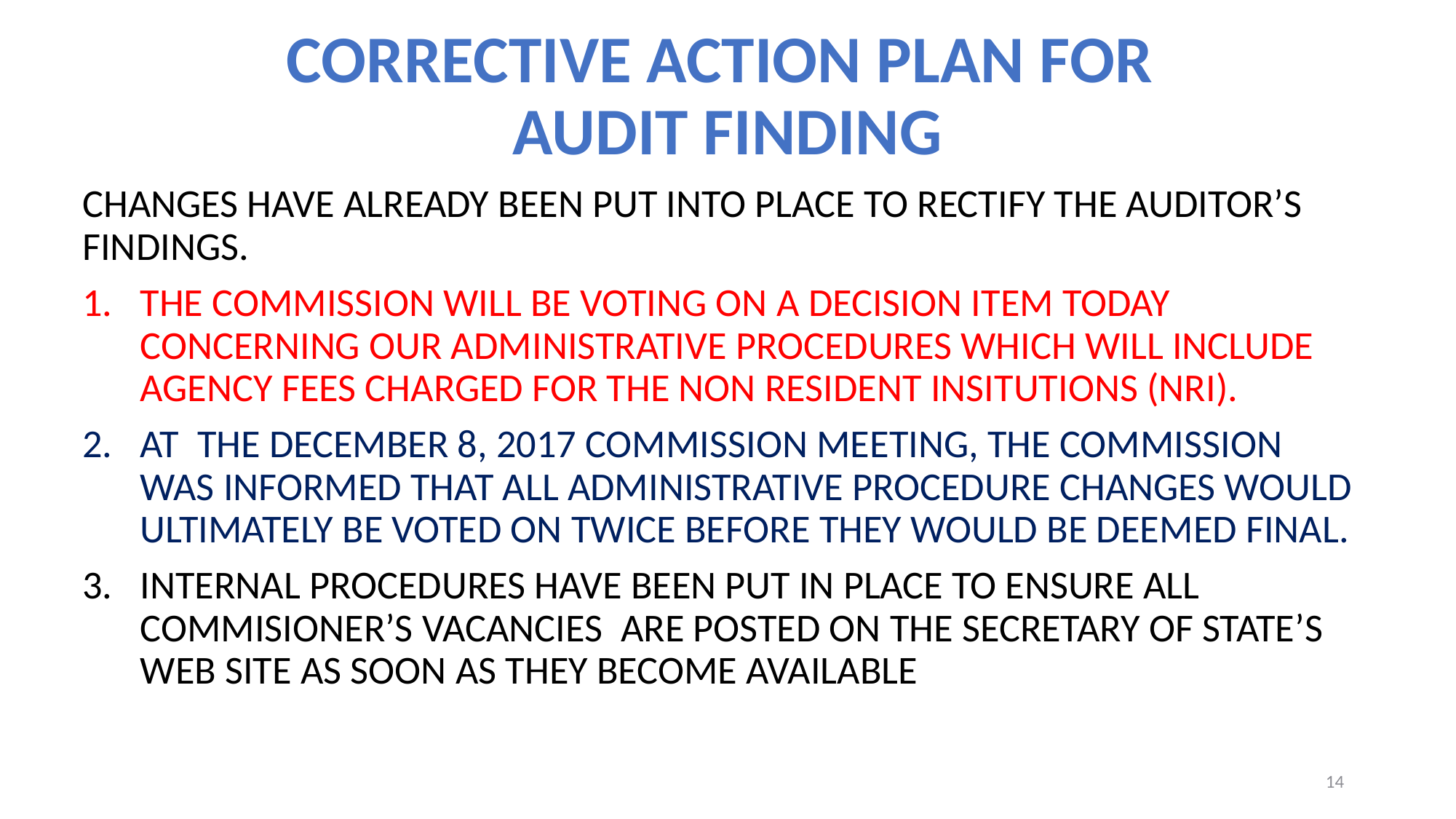

CORRECTIVE ACTION PLAN FOR
AUDIT FINDING
CHANGES HAVE ALREADY BEEN PUT INTO PLACE TO RECTIFY THE AUDITOR’S FINDINGS.
THE COMMISSION WILL BE VOTING ON A DECISION ITEM TODAY CONCERNING OUR ADMINISTRATIVE PROCEDURES WHICH WILL INCLUDE AGENCY FEES CHARGED FOR THE NON RESIDENT INSITUTIONS (NRI).
AT  THE DECEMBER 8, 2017 COMMISSION MEETING, THE COMMISSION WAS INFORMED THAT ALL ADMINISTRATIVE PROCEDURE CHANGES WOULD ULTIMATELY BE VOTED ON TWICE BEFORE THEY WOULD BE DEEMED FINAL.
INTERNAL PROCEDURES HAVE BEEN PUT IN PLACE TO ENSURE ALL COMMISIONER’S VACANCIES  ARE POSTED ON THE SECRETARY OF STATE’S WEB SITE AS SOON AS THEY BECOME AVAILABLE

14